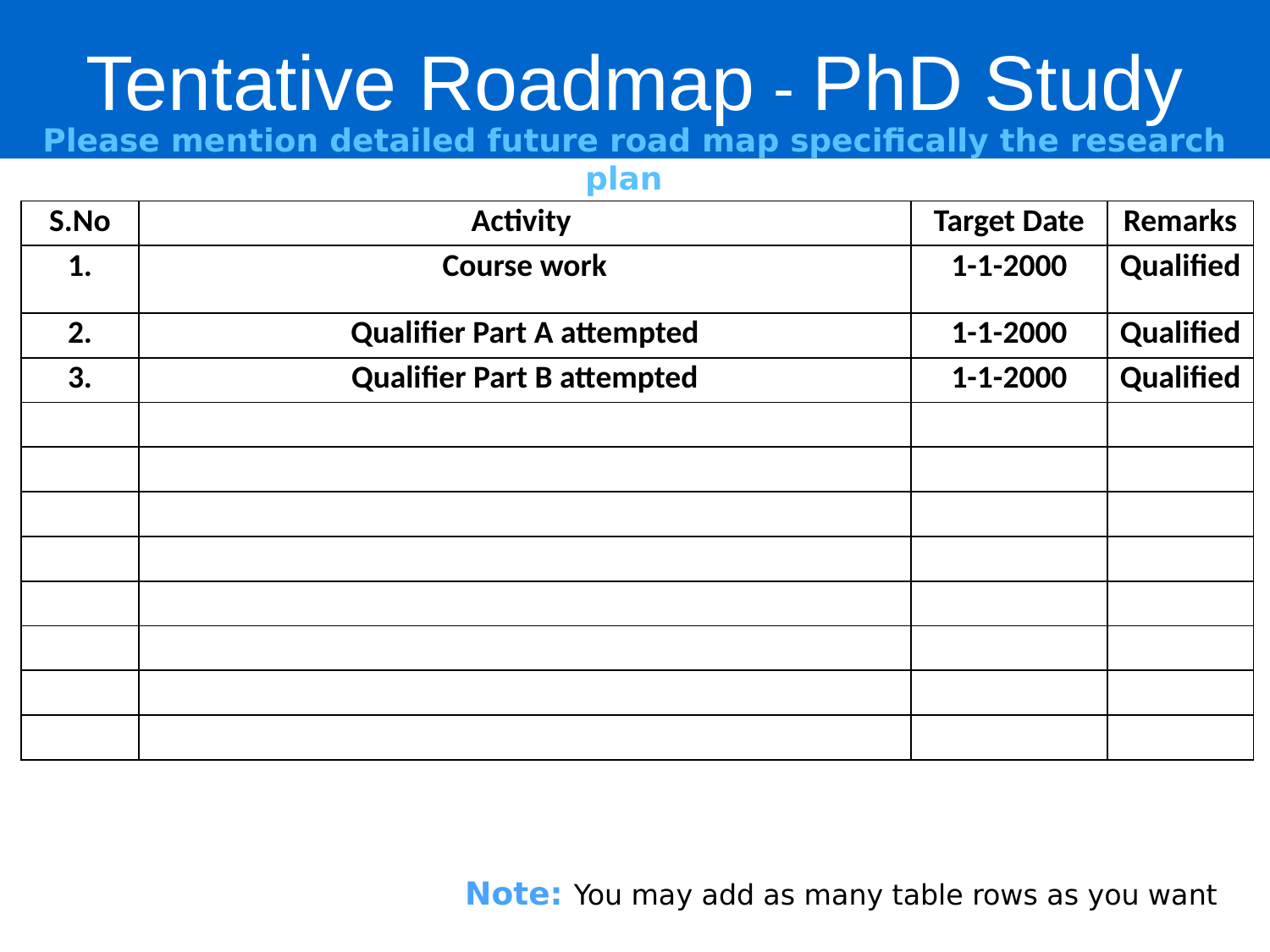

Tentative Roadmap - PhD Study
Please mention detailed future road map specifically the research plan
| S.No | Activity | Target Date | Remarks |
| --- | --- | --- | --- |
| 1. | Course work | 1-1-2000 | Qualified |
| 2. | Qualifier Part A attempted | 1-1-2000 | Qualified |
| 3. | Qualifier Part B attempted | 1-1-2000 | Qualified |
|  |  |  |  |
|  |  |  |  |
|  |  |  |  |
|  |  |  |  |
|  |  |  |  |
|  |  |  |  |
|  |  |  |  |
|  |  |  |  |
Note: You may add as many table rows as you want